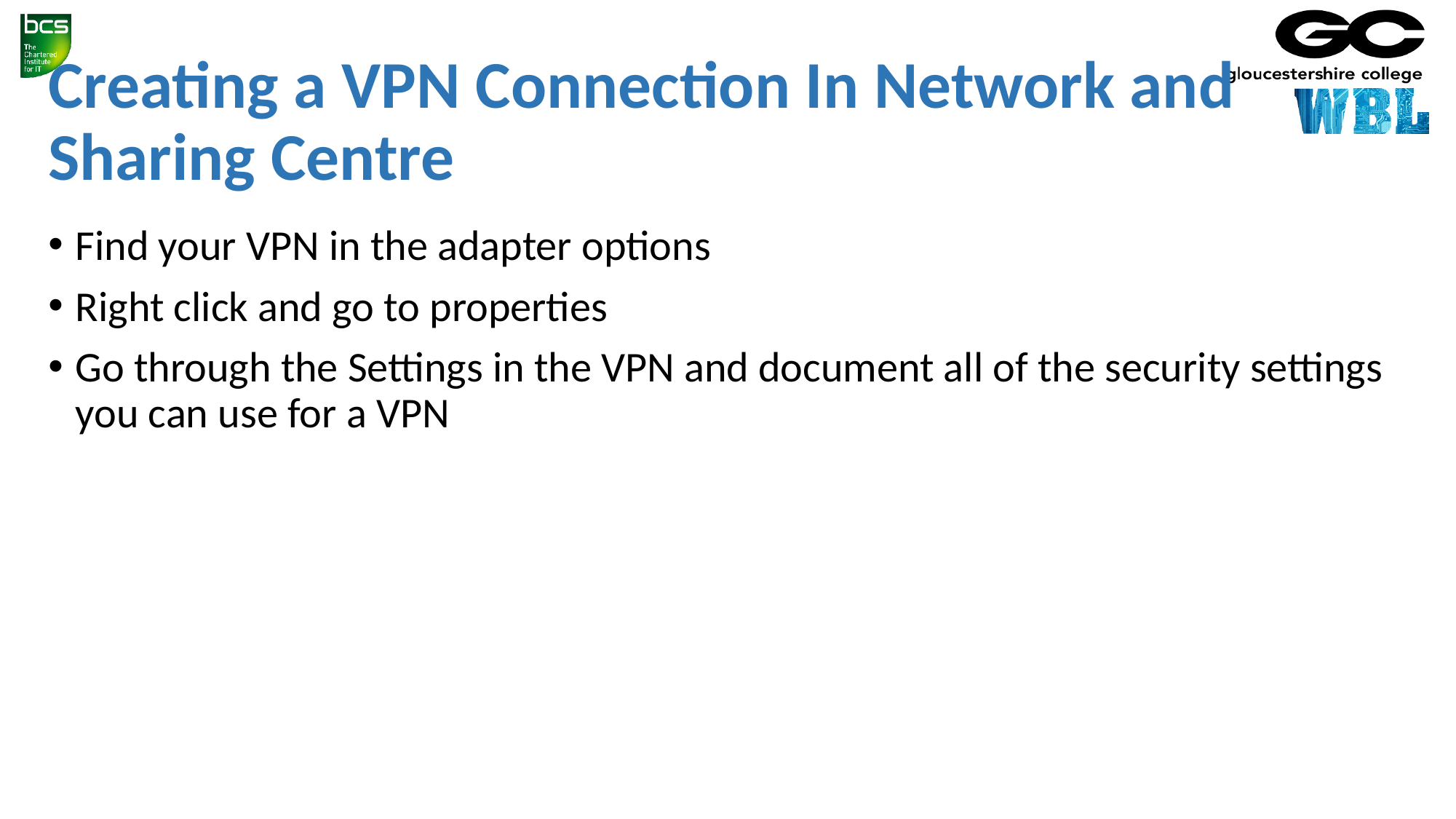

# Creating a VPN Connection In Network and Sharing Centre
Find your VPN in the adapter options
Right click and go to properties
Go through the Settings in the VPN and document all of the security settings you can use for a VPN